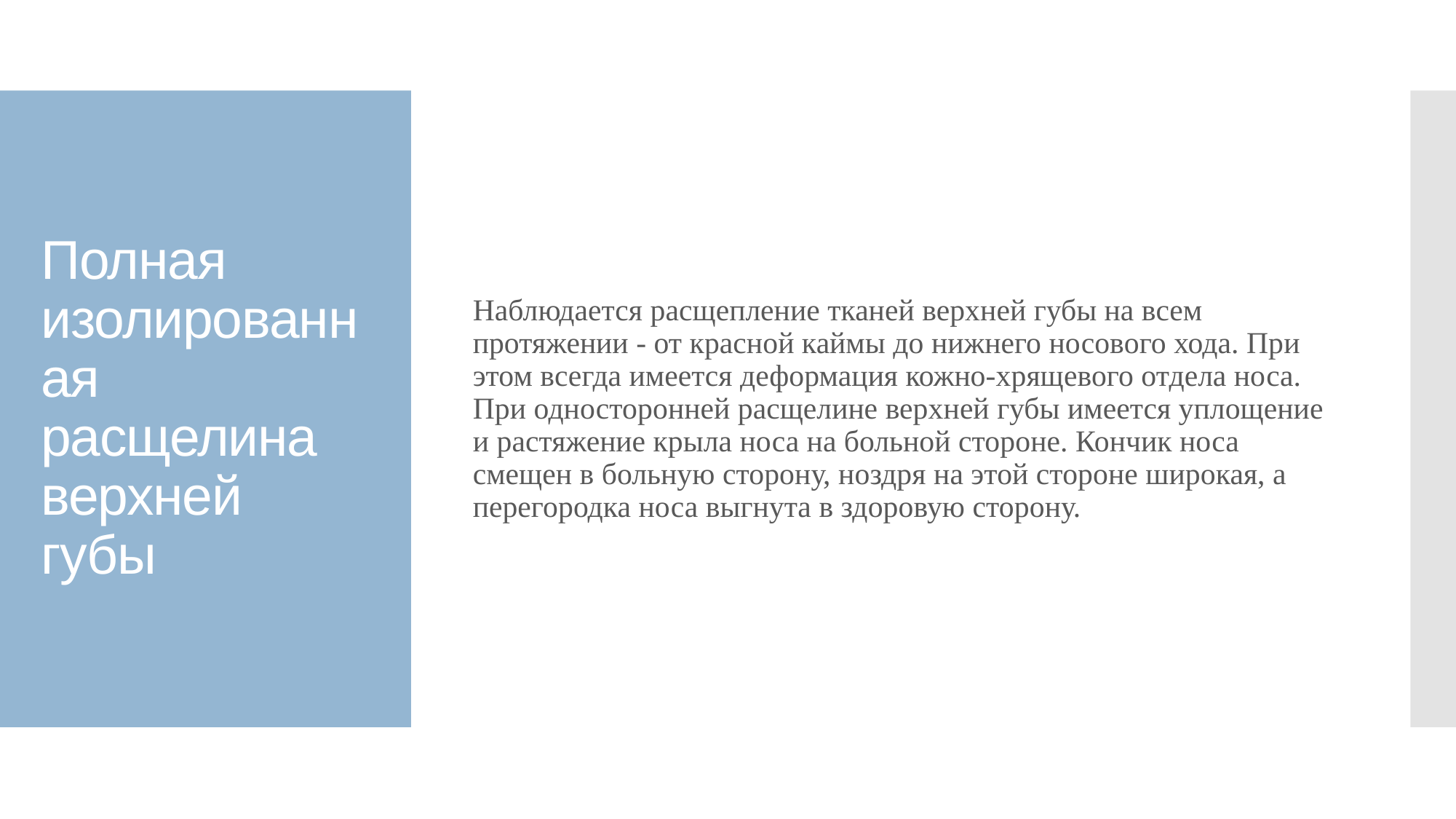

Наблюдается расщепление тканей верхней губы на всем протяжении - от красной каймы до нижнего носового хода. При этом всегда имеется деформация кожно-хрящевого отдела носа. При односторонней расщелине верхней губы имеется уплощение и растяжение крыла носа на больной стороне. Кончик носа смещен в больную сторону, ноздря на этой стороне широкая, а перегородка носа выгнута в здоровую сторону.
# Полная изолированная расщелина верхней губы